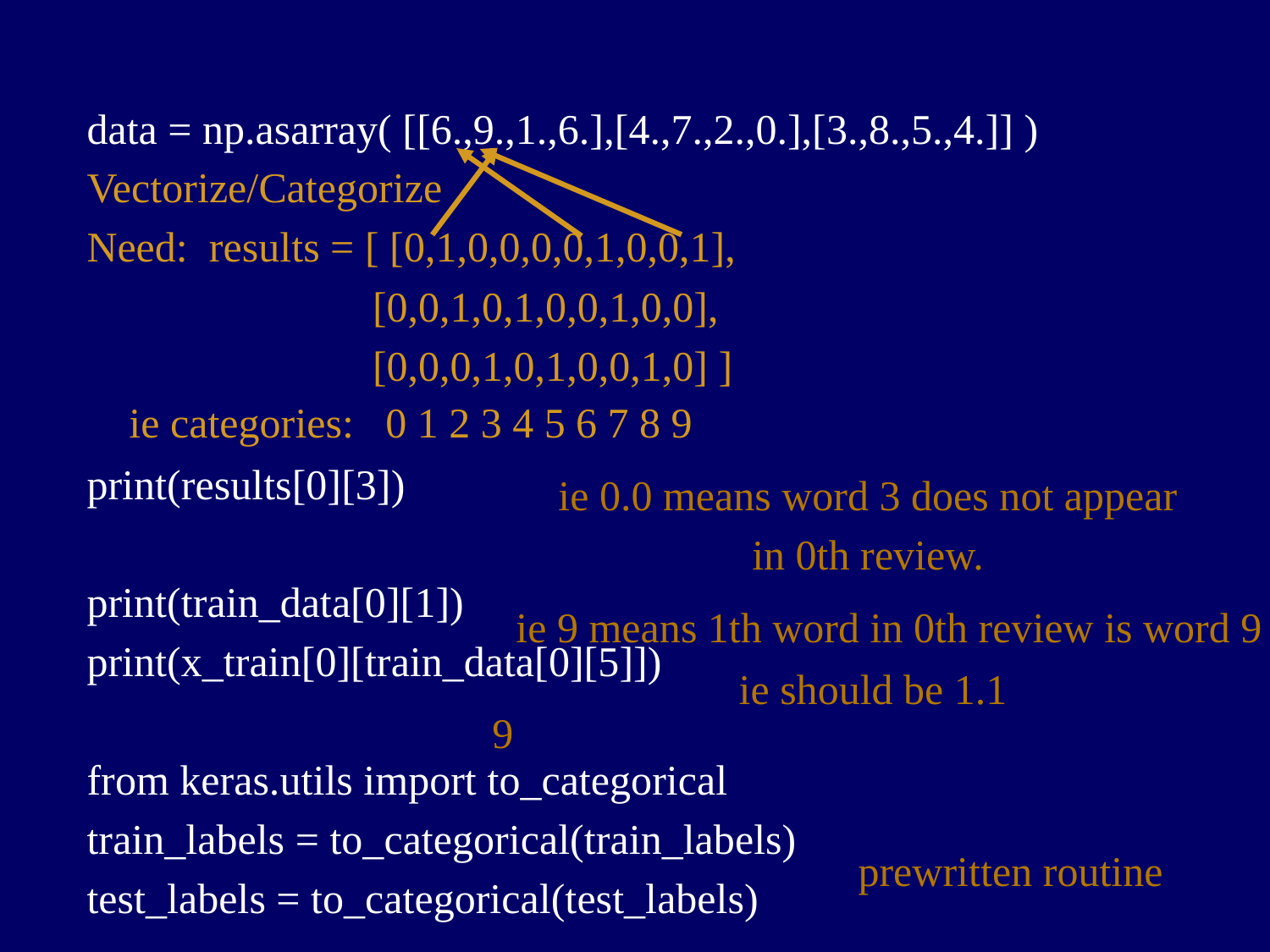

data = np.asarray( [[6.,9.,1.,6.],[4.,7.,2.,0.],[3.,8.,5.,4.]] )
Vectorize/Categorize
Need:  results = [ [0,1,0,0,0,0,1,0,0,1],
                           [0,0,1,0,1,0,0,1,0,0],
                           [0,0,0,1,0,1,0,0,1,0] ]

print(results[0][3])

print(train_data[0][1])
print(x_train[0][train_data[0][5]])

from keras.utils import to_categorical
train_labels = to_categorical(train_labels)
test_labels = to_categorical(test_labels)

ie categories:   0 1 2 3 4 5 6 7 8 9

ie 0.0 means word 3 does not appear
in 0th review.
ie 9 means 1th word in 0th review is word 9
ie should be 1.1
9
prewritten routine